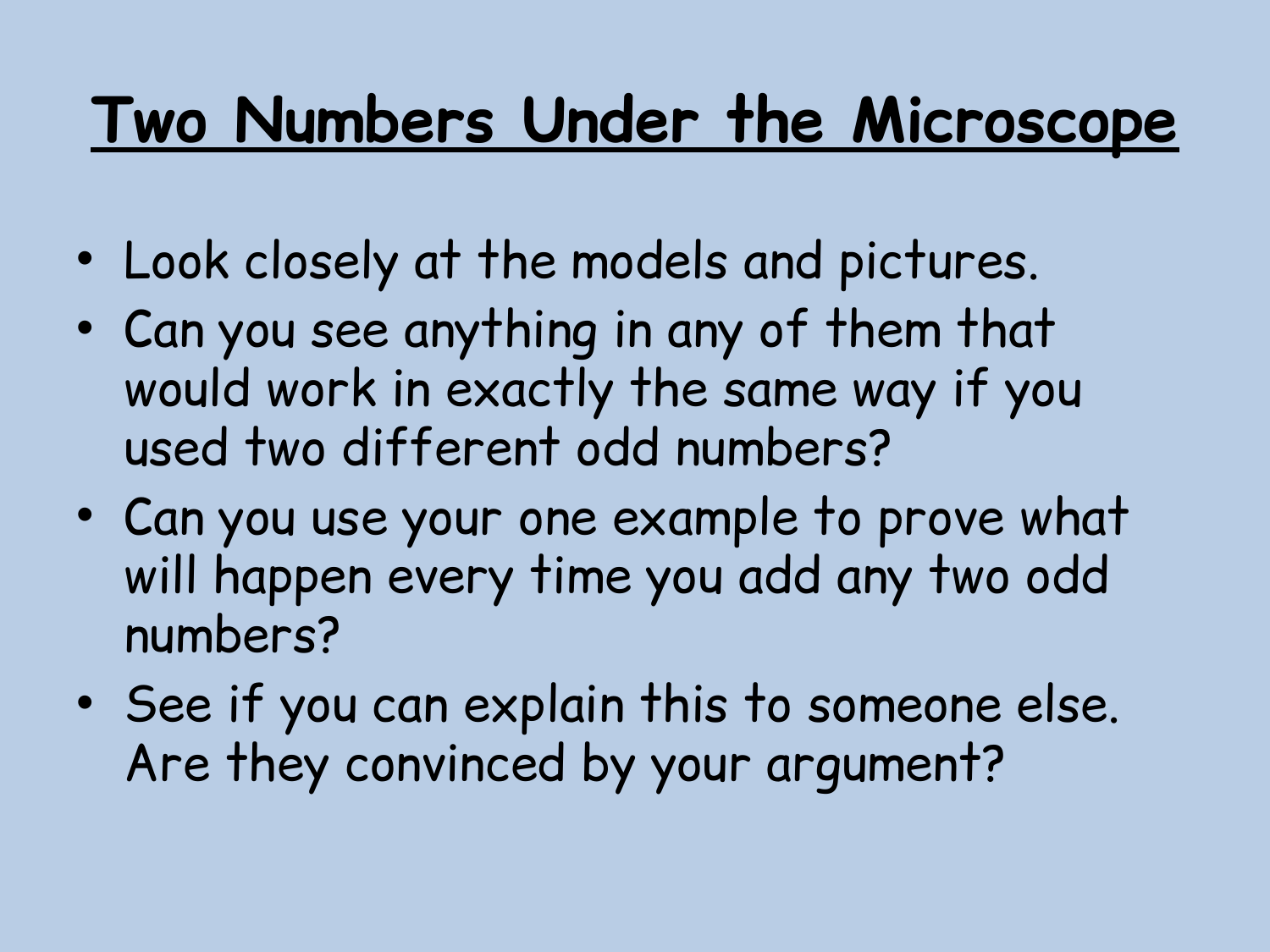

# Two Numbers Under the Microscope
Look closely at the models and pictures.
Can you see anything in any of them that would work in exactly the same way if you used two different odd numbers?
Can you use your one example to prove what will happen every time you add any two odd numbers?
See if you can explain this to someone else. Are they convinced by your argument?